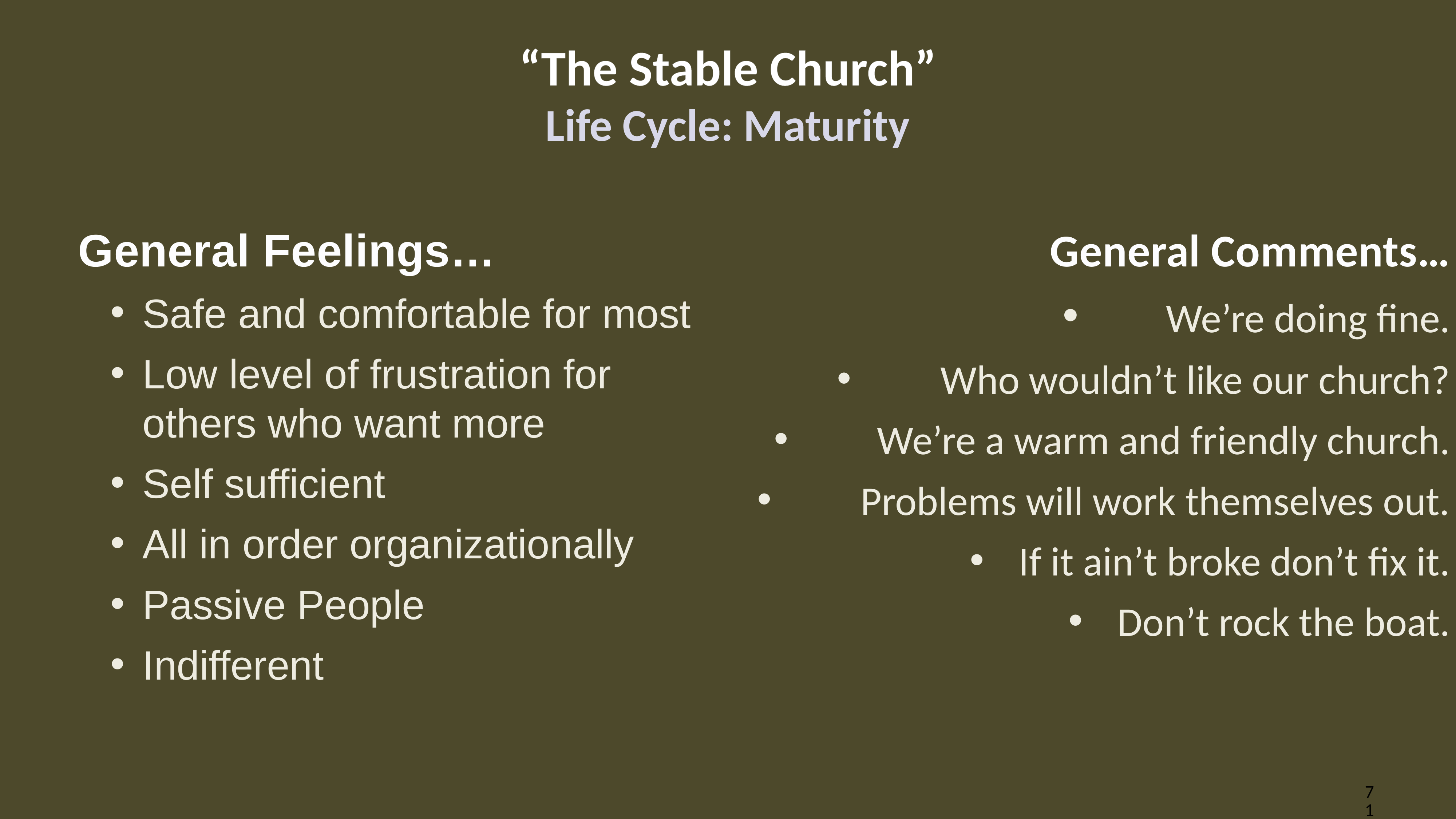

# “The Stable Church” Life Cycle: Maturity
General Feelings…
Safe and comfortable for most
Low level of frustration for       others who want more
Self sufficient
All in order organizationally
Passive People
Indifferent

General Comments…
	We’re doing fine.
	Who wouldn’t like our church?
	We’re a warm and friendly church.
	Problems will work themselves out.
If it ain’t broke don’t fix it.
Don’t rock the boat.

71